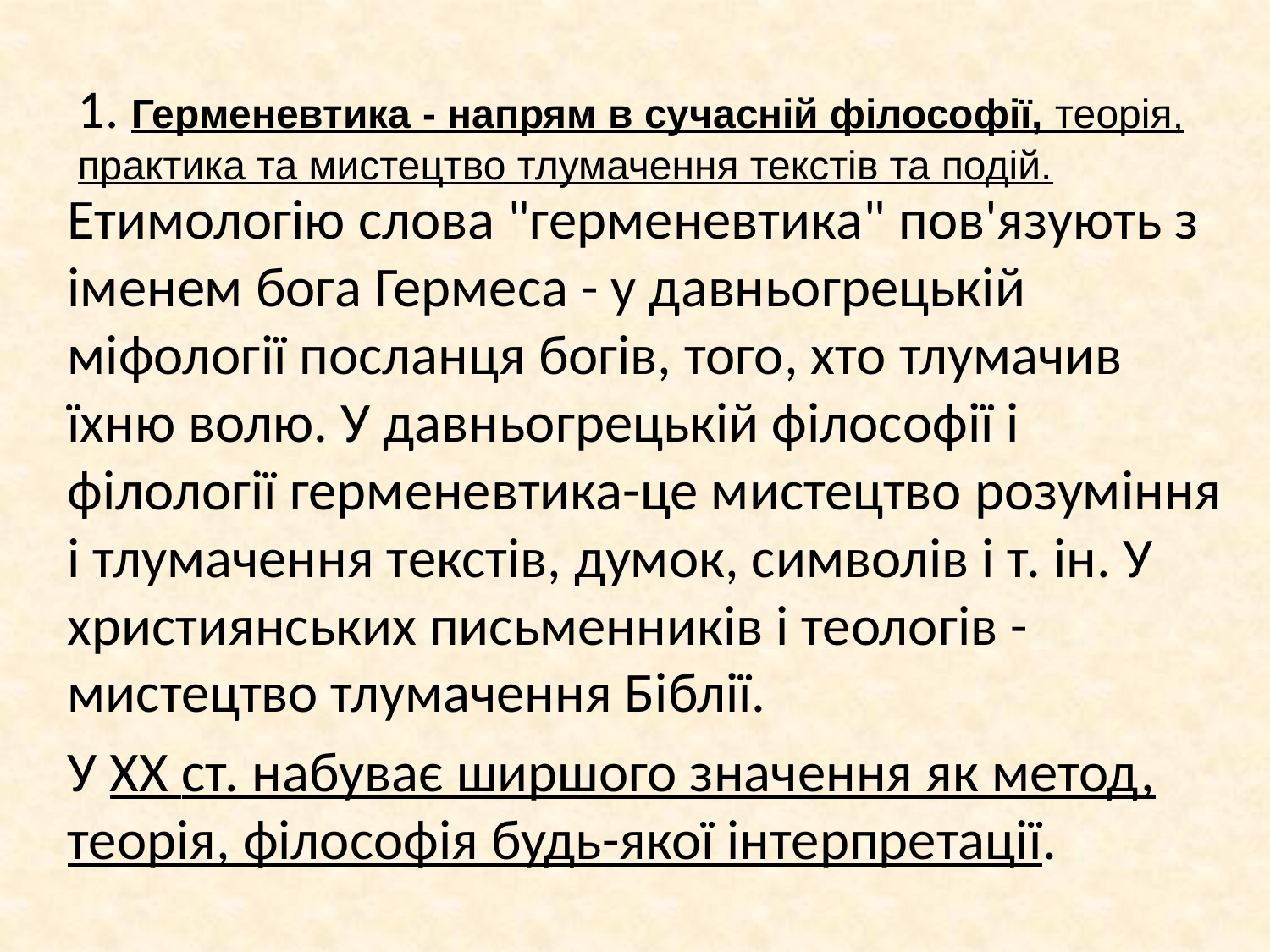

# 1. Герменевтика - напрям в сучасній філософії, теорія, практика та мистецтво тлумачення текстів та подій.
Етимологію слова "герменевтика" пов'язують з іменем бога Гермеса - у давньогрецькій міфології посланця богів, того, хто тлумачив їхню волю. У давньогрецькій філософії і філології герменевтика-це мистецтво розуміння і тлумачення текстів, думок, символів і т. ін. У християнських письменників і теологів - мистецтво тлумачення Біблії.
У XX ст. набуває ширшого значення як метод, теорія, філософія будь-якої інтерпретації.